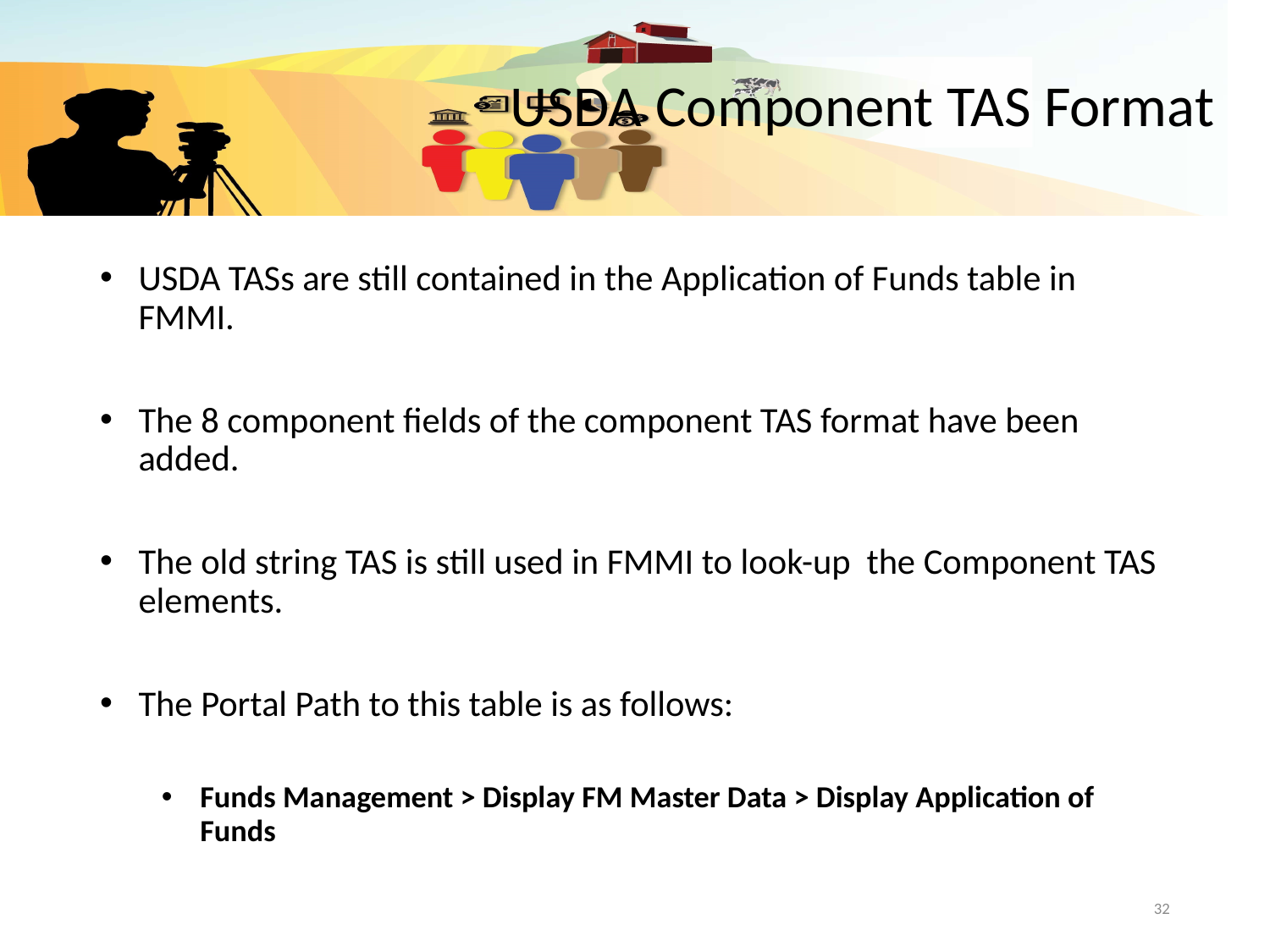

# USDA Component TAS Format
USDA TASs are still contained in the Application of Funds table in FMMI.

The 8 component fields of the component TAS format have been added.

The old string TAS is still used in FMMI to look-up  the Component TAS elements.

The Portal Path to this table is as follows:

Funds Management > Display FM Master Data > Display Application of Funds

32